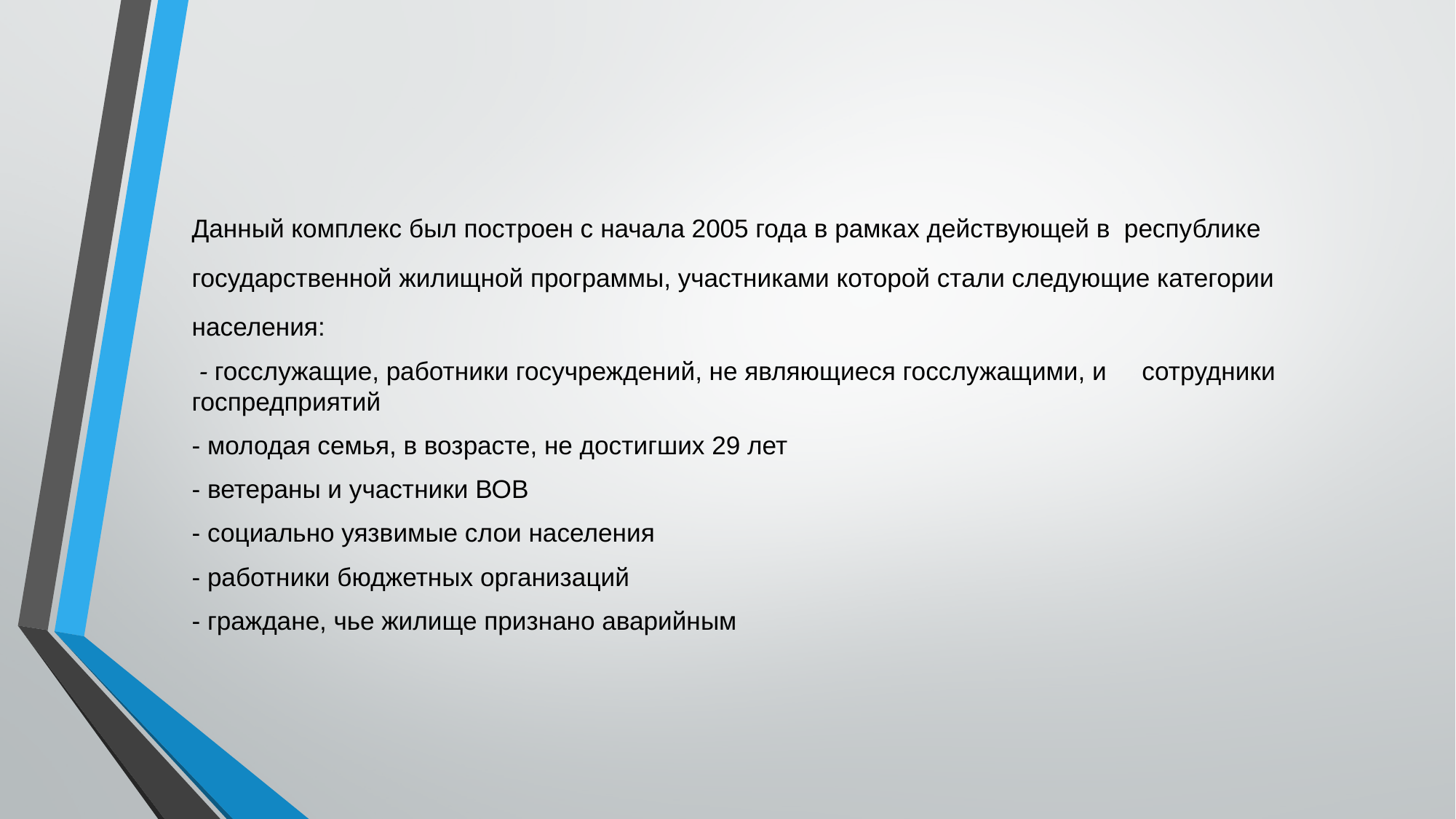

Данный комплекс был построен с начала 2005 года в рамках действующей в  республике государственной жилищной программы, участниками которой стали следующие категории населения:
 - госслужащие, работники госучреждений, не являющиеся госслужащими, и     сотрудники   госпредприятий
- молодая семья, в возрасте, не достигших 29 лет
- ветераны и участники ВОВ
- социально уязвимые слои населения
- работники бюджетных организаций
- граждане, чье жилище признано аварийным